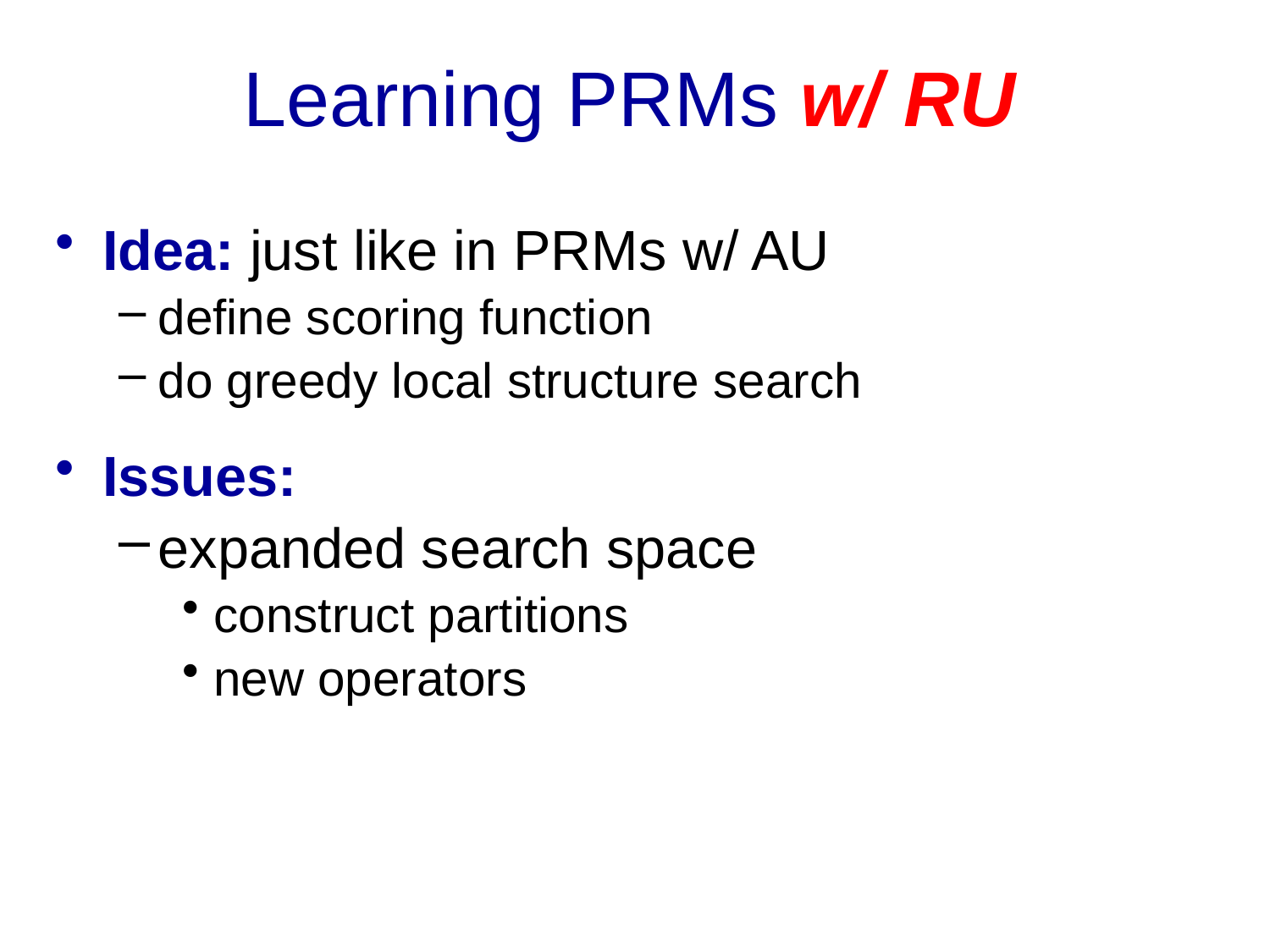

# Learning PRMs w/ RU
Idea: just like in PRMs w/ AU
define scoring function
do greedy local structure search
Issues:
expanded search space
construct partitions
new operators